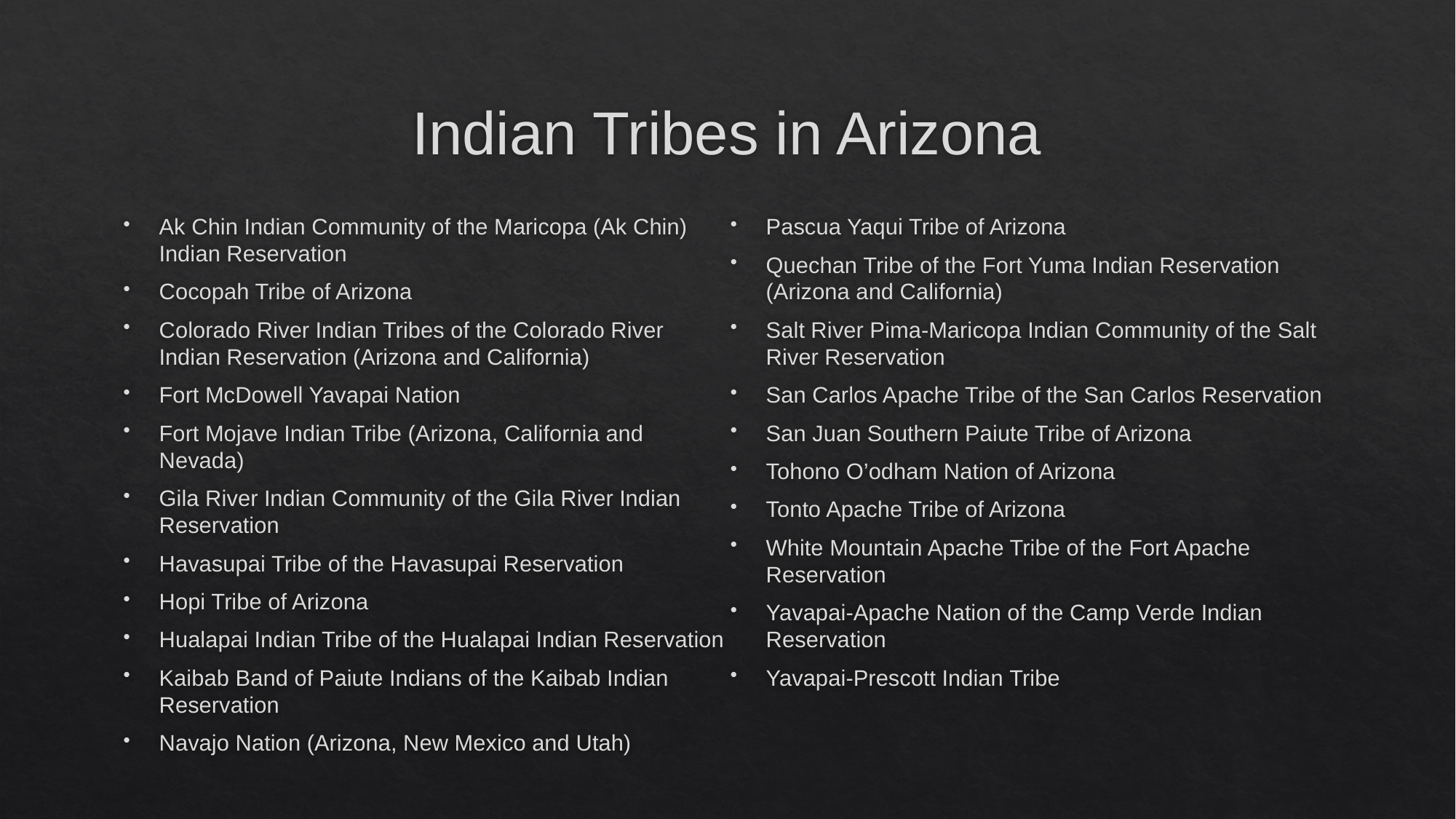

# Indian Tribes in Arizona
Ak Chin Indian Community of the Maricopa (Ak Chin) Indian Reservation
Cocopah Tribe of Arizona
Colorado River Indian Tribes of the Colorado River Indian Reservation (Arizona and California)
Fort McDowell Yavapai Nation
Fort Mojave Indian Tribe (Arizona, California and Nevada)
Gila River Indian Community of the Gila River Indian Reservation
Havasupai Tribe of the Havasupai Reservation
Hopi Tribe of Arizona
Hualapai Indian Tribe of the Hualapai Indian Reservation
Kaibab Band of Paiute Indians of the Kaibab Indian Reservation
Navajo Nation (Arizona, New Mexico and Utah)
Pascua Yaqui Tribe of Arizona
Quechan Tribe of the Fort Yuma Indian Reservation (Arizona and California)
Salt River Pima-Maricopa Indian Community of the Salt River Reservation
San Carlos Apache Tribe of the San Carlos Reservation
San Juan Southern Paiute Tribe of Arizona
Tohono O’odham Nation of Arizona
Tonto Apache Tribe of Arizona
White Mountain Apache Tribe of the Fort Apache Reservation
Yavapai-Apache Nation of the Camp Verde Indian Reservation
Yavapai-Prescott Indian Tribe